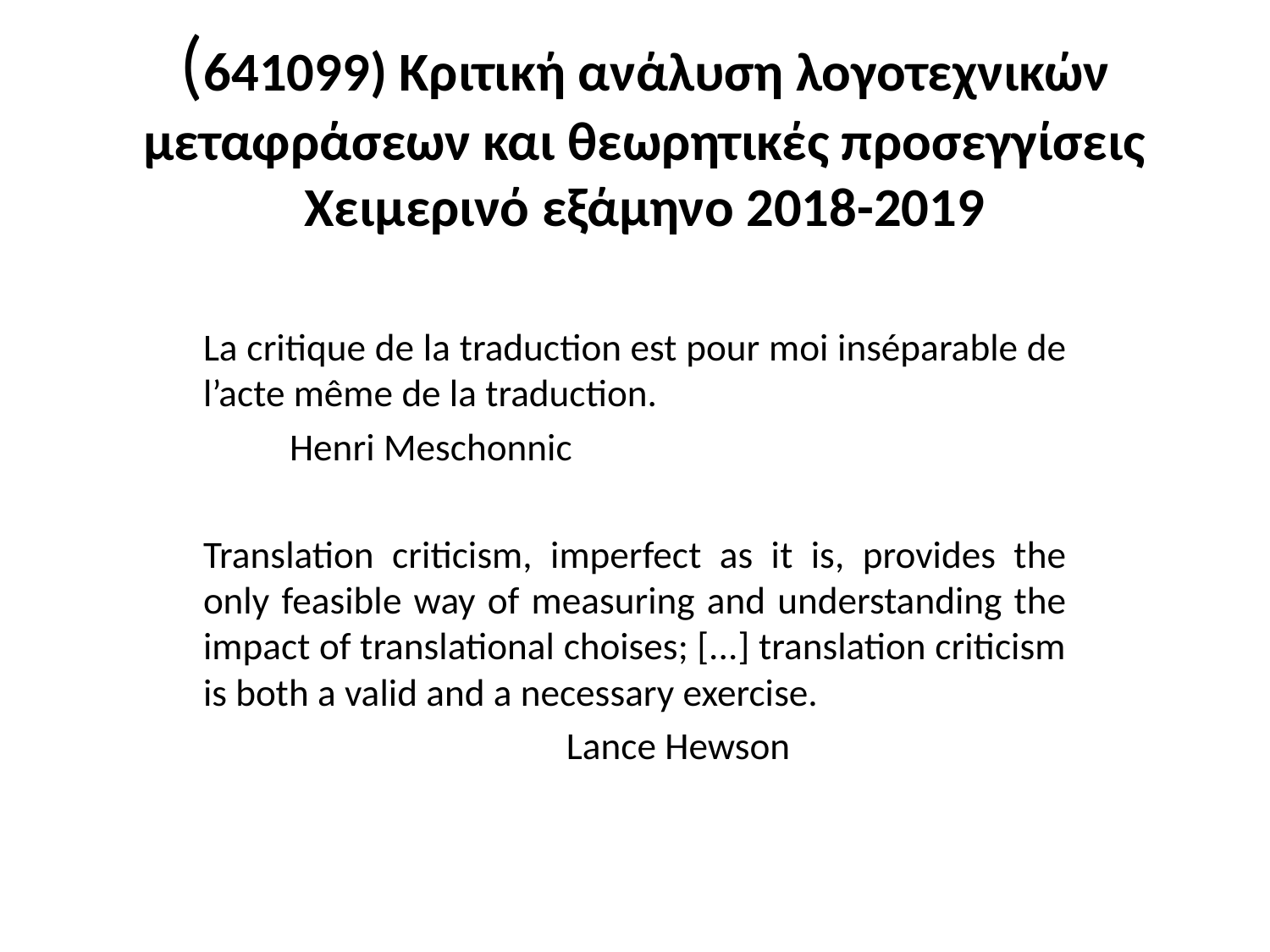

# (641099) Κριτική ανάλυση λογοτεχνικών μεταφράσεων και θεωρητικές προσεγγίσεις Χειμερινό εξάμηνο 2018-2019
La critique de la traduction est pour moi inséparable de l’acte même de la traduction.
										Henri Meschonnic

Translation criticism, imperfect as it is, provides the only feasible way of measuring and understanding the impact of translational choises; [...] translation criticism is both a valid and a necessary exercise.
											Lance Hewson